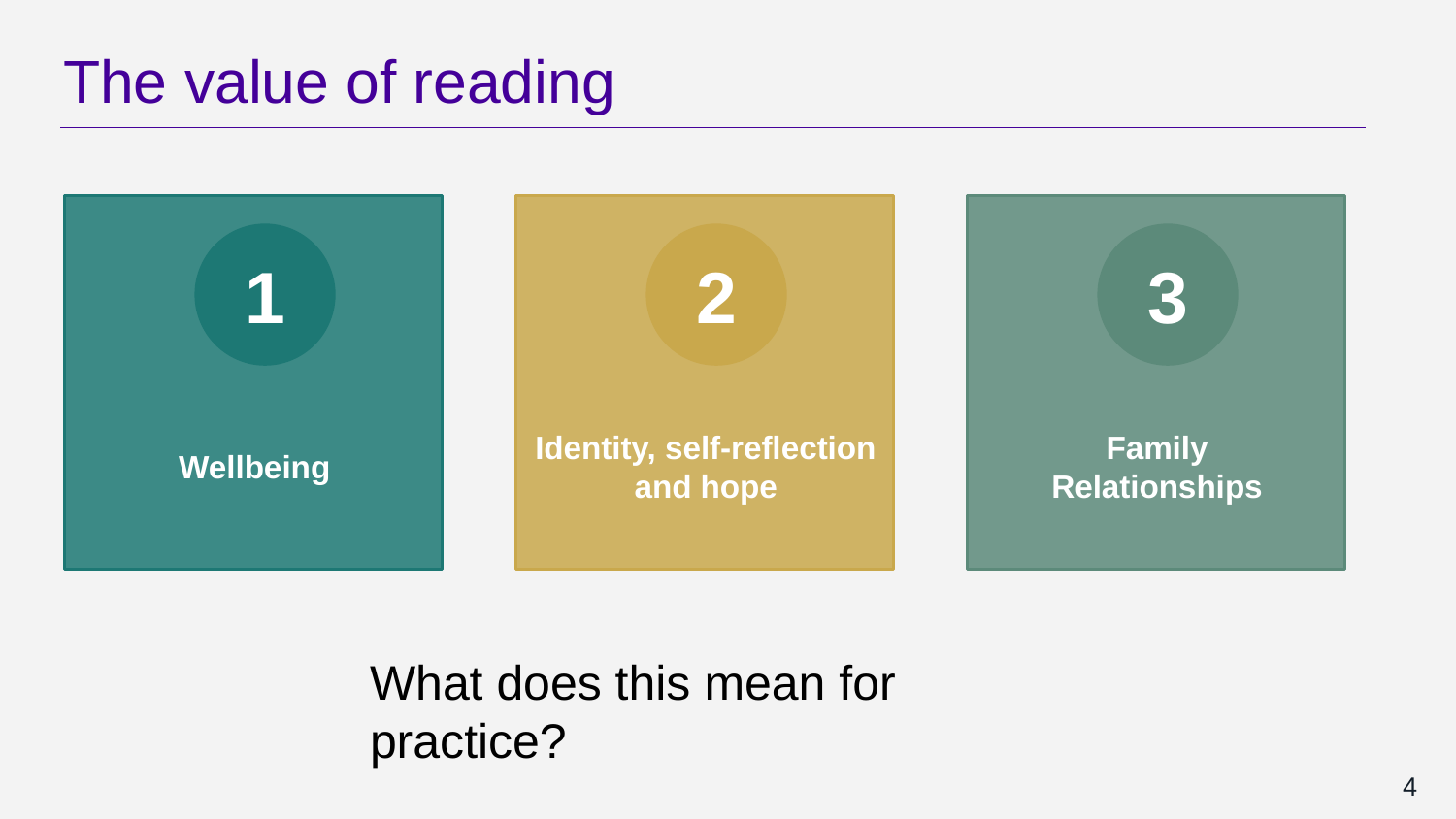

# The value of reading

1

2

3
Wellbeing
Identity, self-reflection and hope
Family
Relationships
What does this mean for practice?
4